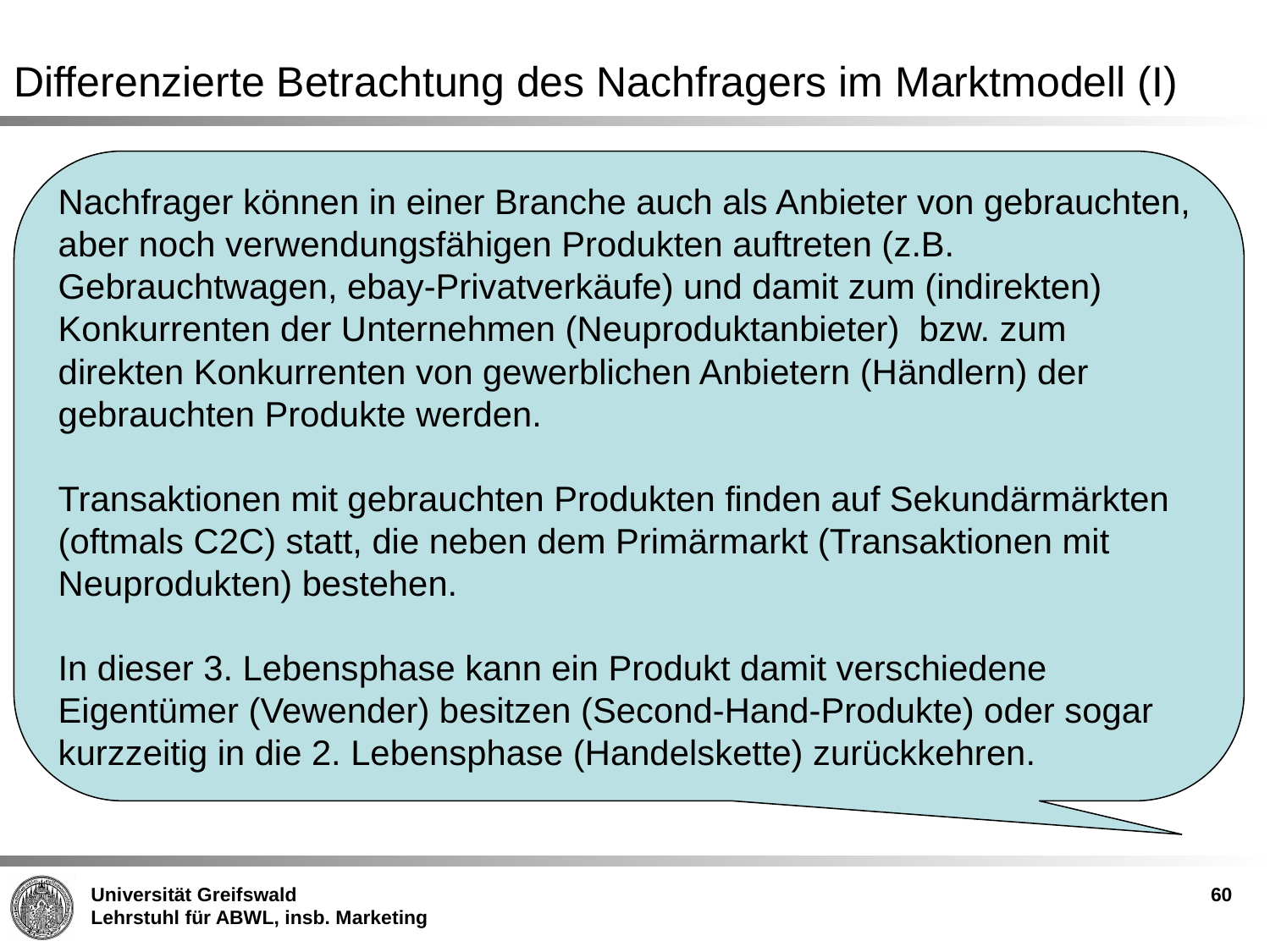

# Differenzierte Betrachtung des Nachfragers im Marktmodell (I)
Nachfrager können in einer Branche auch als Anbieter von gebrauchten, aber noch verwendungsfähigen Produkten auftreten (z.B. Gebrauchtwagen, ebay-Privatverkäufe) und damit zum (indirekten) Konkurrenten der Unternehmen (Neuproduktanbieter)  bzw. zum direkten Konkurrenten von gewerblichen Anbietern (Händlern) der gebrauchten Produkte werden.

Transaktionen mit gebrauchten Produkten finden auf Sekundärmärkten  (oftmals C2C) statt, die neben dem Primärmarkt (Transaktionen mit Neuprodukten) bestehen.

In dieser 3. Lebensphase kann ein Produkt damit verschiedene Eigentümer (Vewender) besitzen (Second-Hand-Produkte) oder sogar kurzzeitig in die 2. Lebensphase (Handelskette) zurückkehren.
60